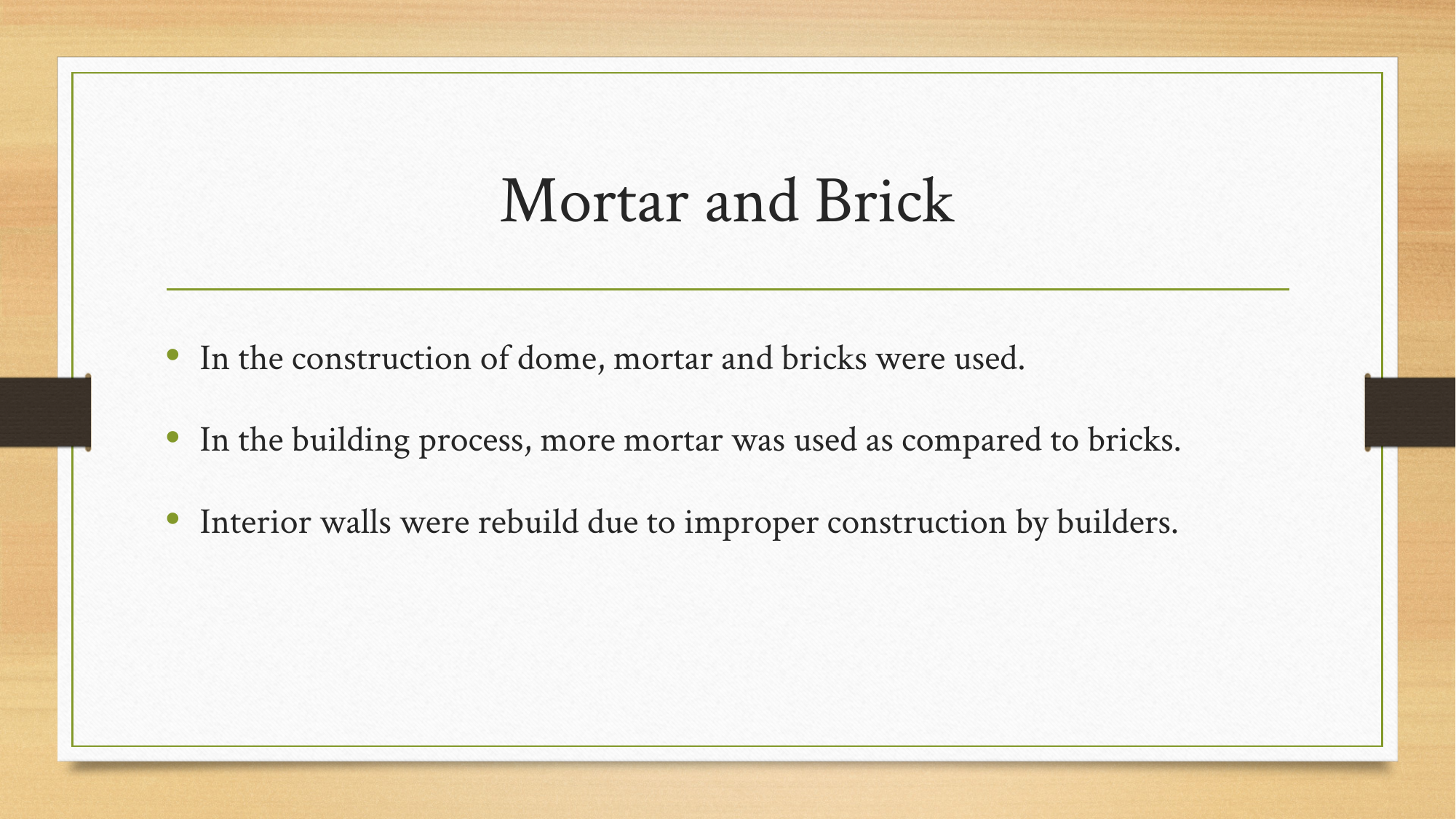

# Mortar and Brick
In the construction of dome, mortar and bricks were used.
In the building process, more mortar was used as compared to bricks.
Interior walls were rebuild due to improper construction by builders.